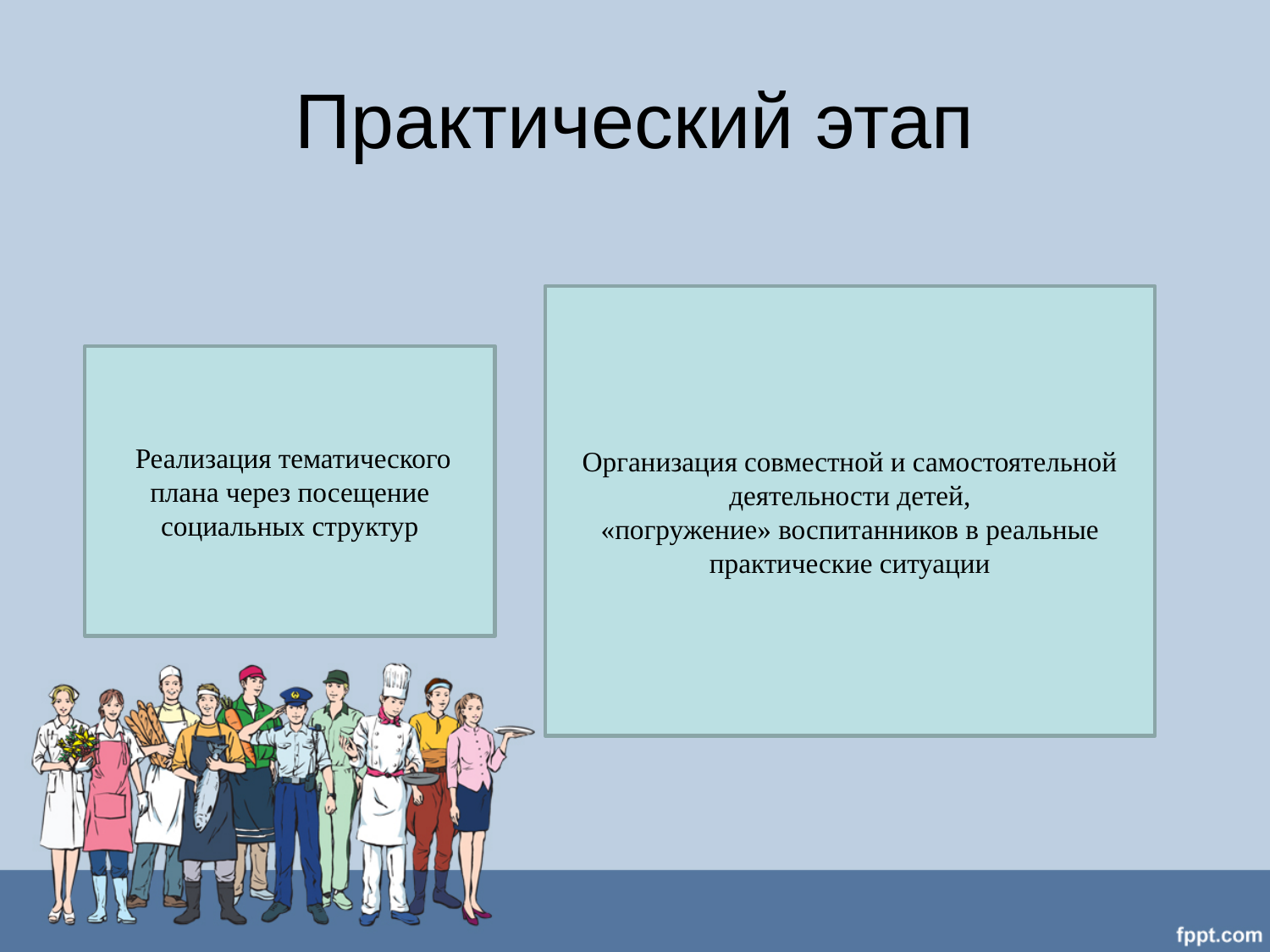

# Практический этап

Организация совместной и самостоятельной деятельности детей,
«погружение» воспитанников в реальные практические ситуации
 Реализация тематического плана через посещение
социальных структур